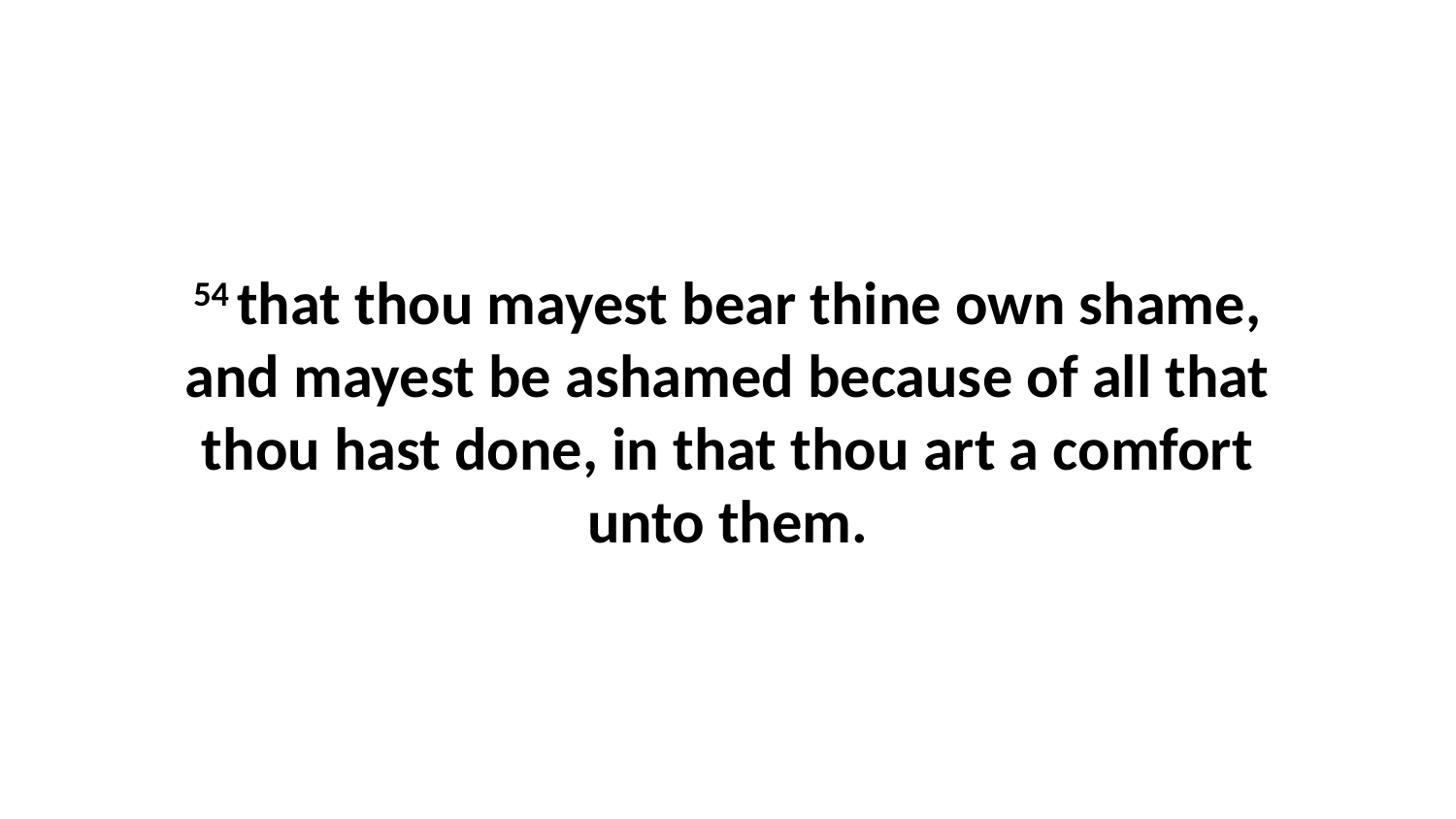

54 that thou mayest bear thine own shame, and mayest be ashamed because of all that thou hast done, in that thou art a comfort unto them.